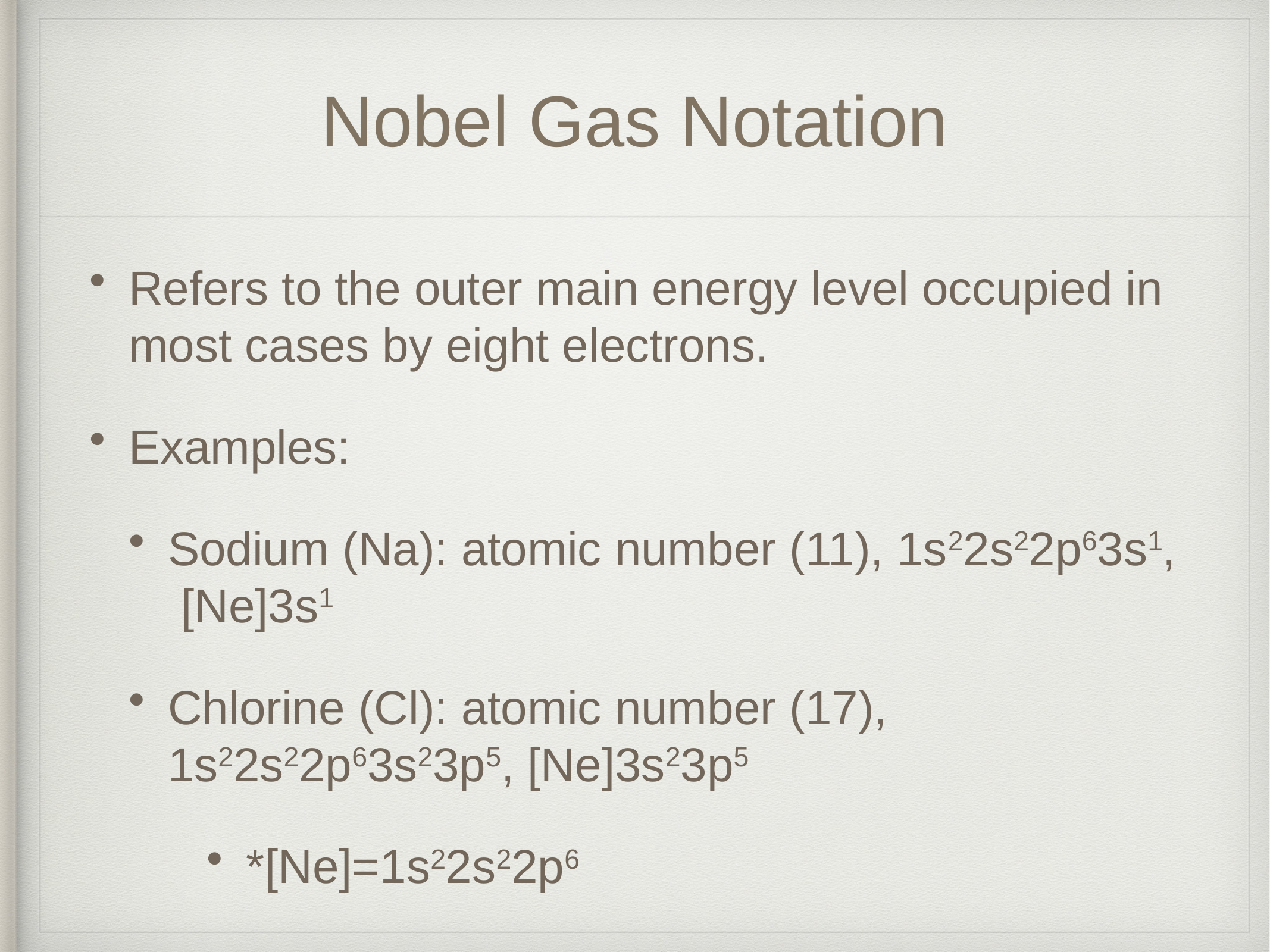

# Nobel Gas Notation
Refers to the outer main energy level occupied in most cases by eight electrons.
Examples:
Sodium (Na): atomic number (11), 1s22s22p63s1,  [Ne]3s1
Chlorine (Cl): atomic number (17), 1s22s22p63s23p5, [Ne]3s23p5
*[Ne]=1s22s22p6